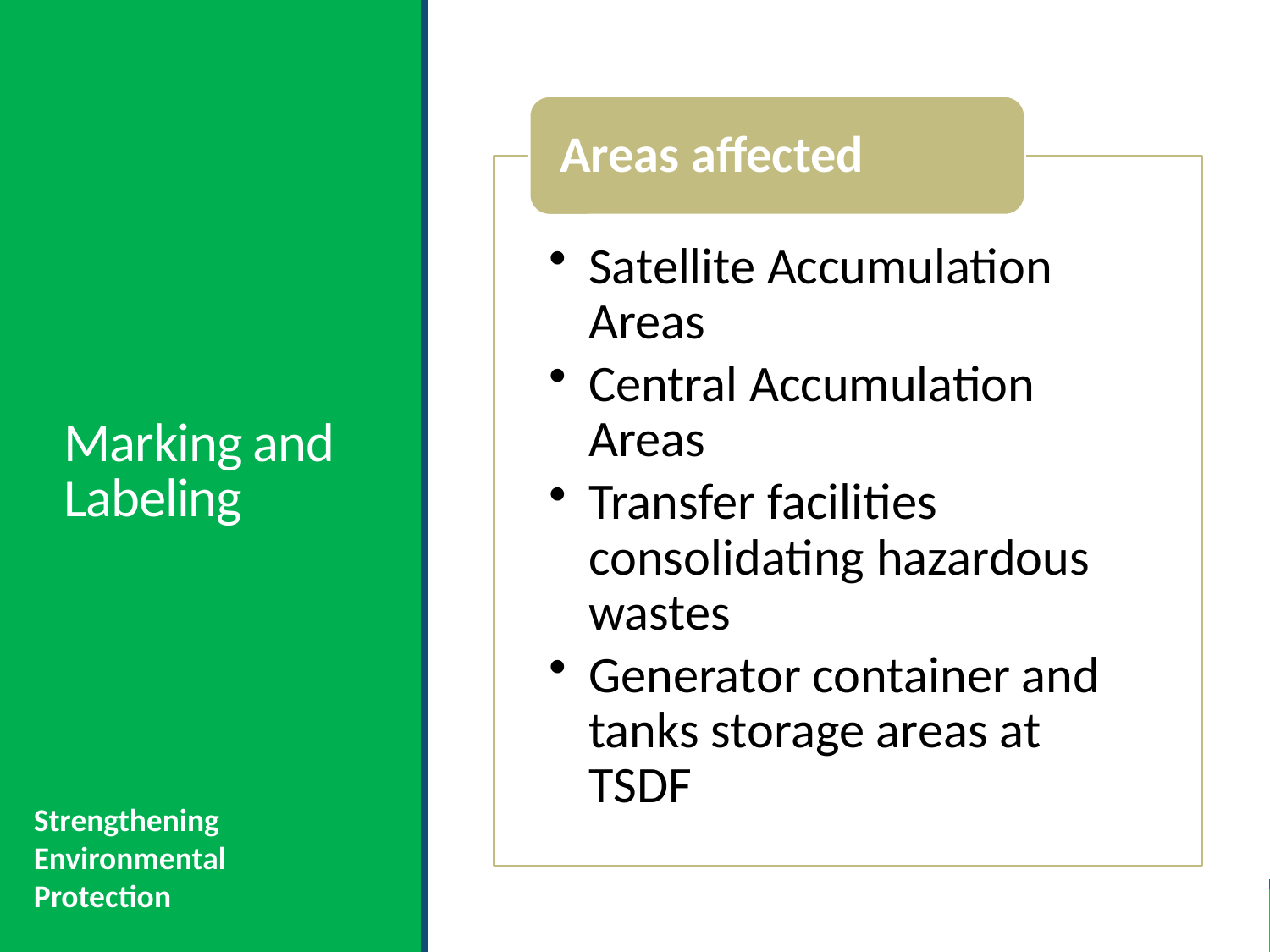

# Marking and Labeling
Satellite Accumulation Areas
Central Accumulation Areas
Transfer facilities consolidating hazardous wastes
Generator container and tanks storage areas at TSDF
Areas affected
Strengthening Environmental Protection